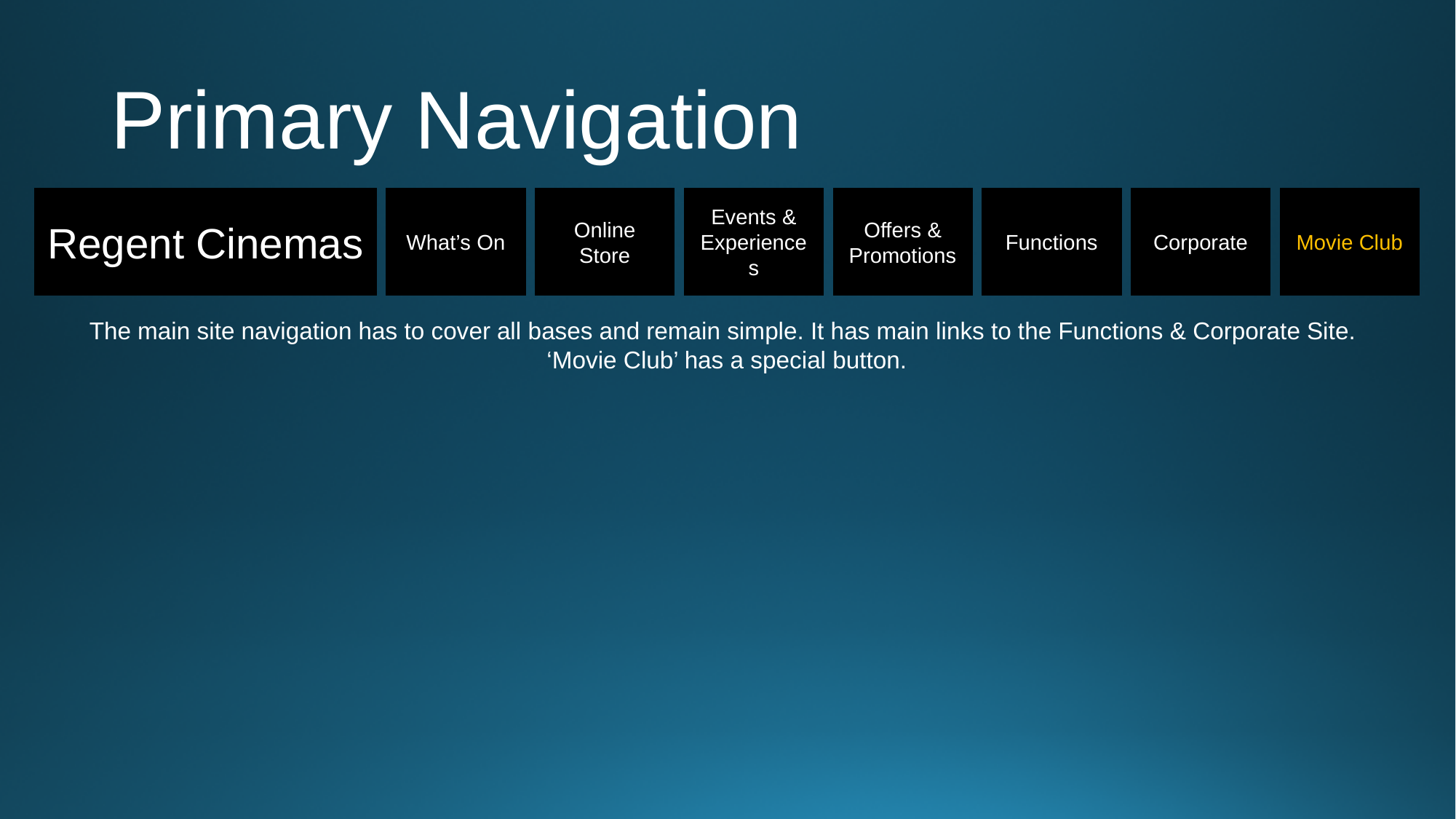

# Primary Navigation
Regent Cinemas
What’s On
Online Store
Events & Experiences
Offers & Promotions
Functions
Corporate
Movie Club
The main site navigation has to cover all bases and remain simple. It has main links to the Functions & Corporate Site.
‘Movie Club’ has a special button.